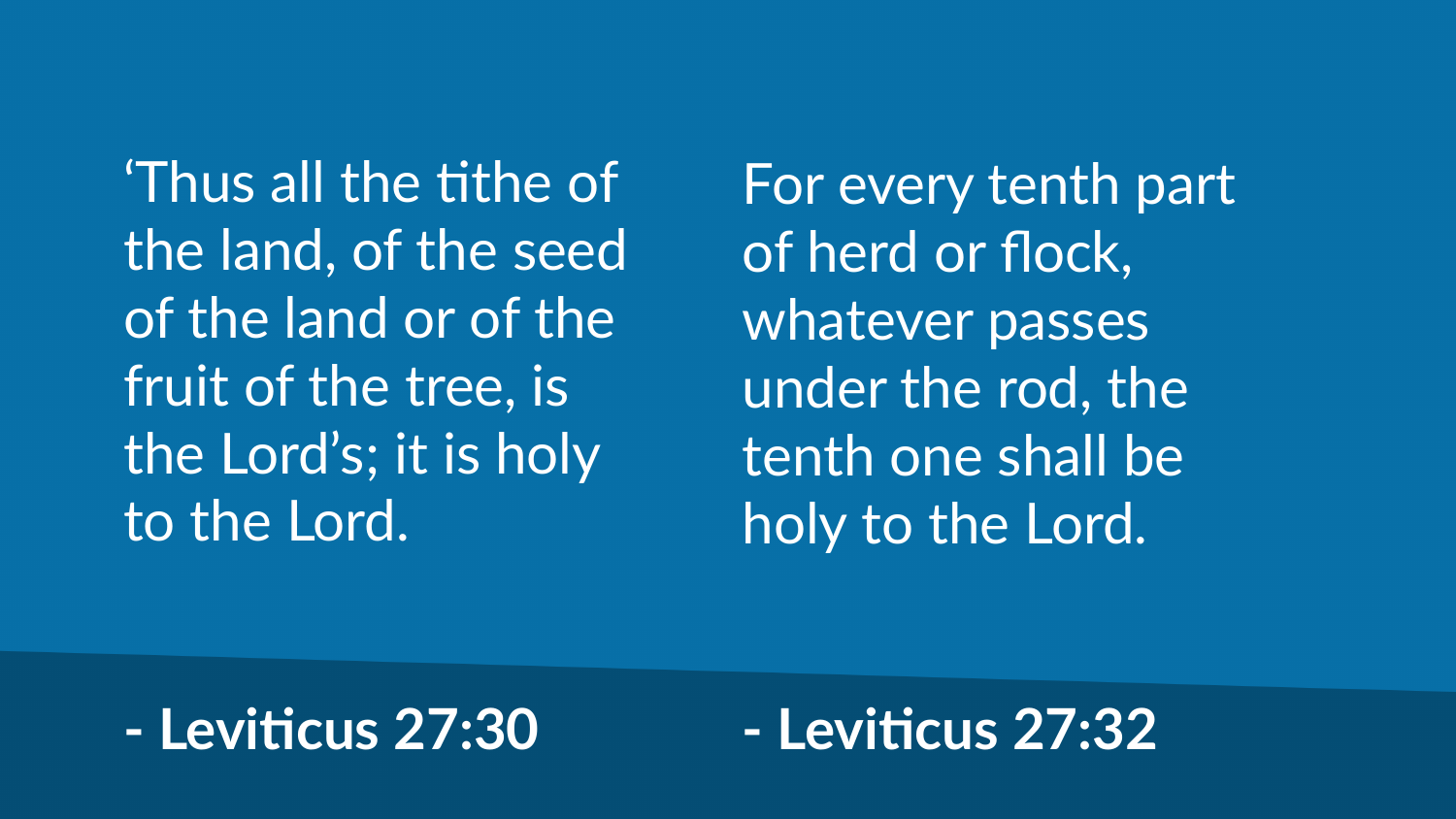

‘Thus all the tithe of the land, of the seed of the land or of the fruit of the tree, is the Lord’s; it is holy to the Lord.
For every tenth part of herd or flock, whatever passes under the rod, the tenth one shall be holy to the Lord.
- Leviticus 27:32
- Leviticus 27:30